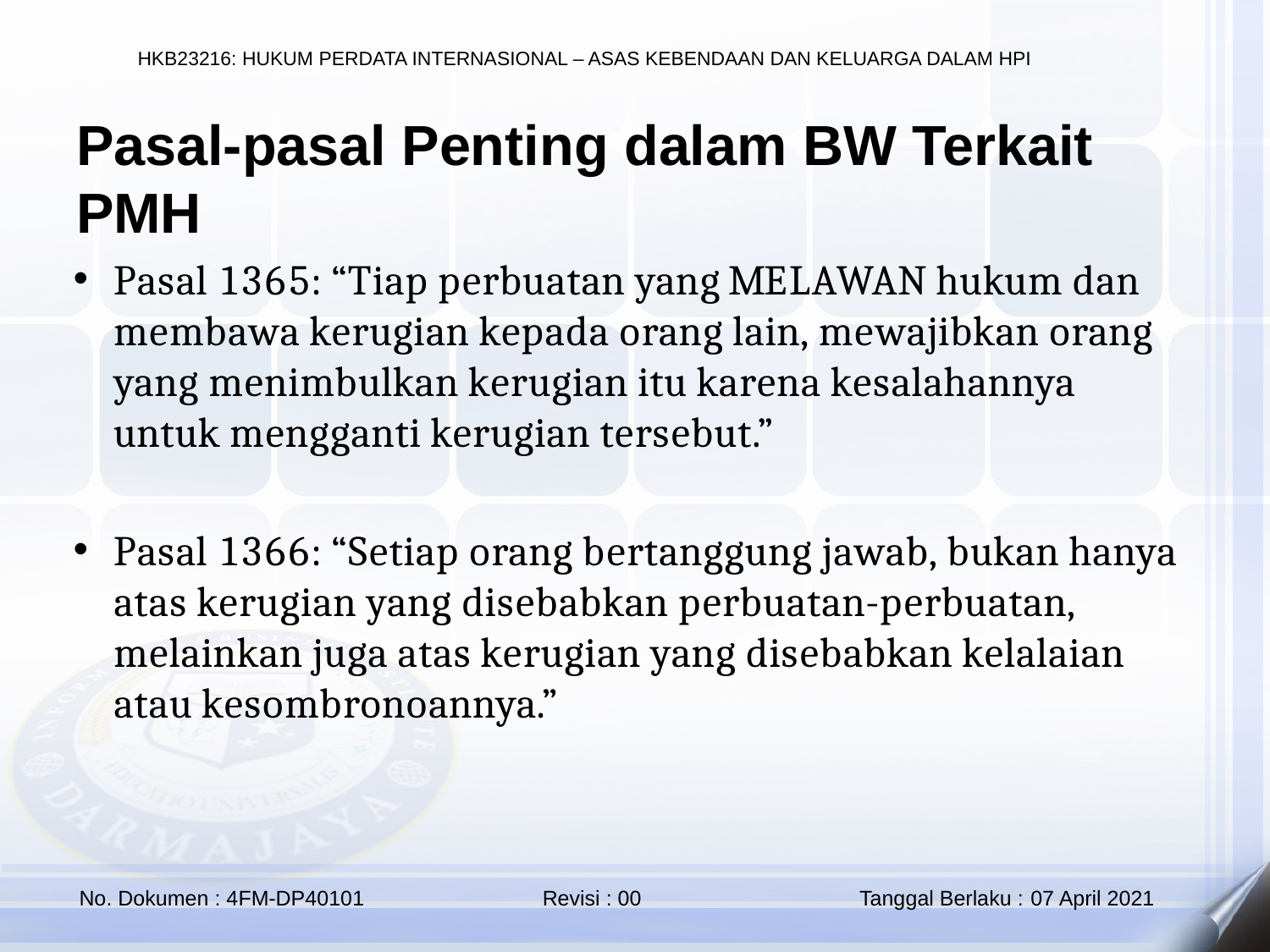

Pasal-pasal Penting dalam BW Terkait PMH
Pasal 1365: “Tiap perbuatan yang MELAWAN hukum dan membawa kerugian kepada orang lain, mewajibkan orang yang menimbulkan kerugian itu karena kesalahannya untuk mengganti kerugian tersebut.”

Pasal 1366: “Setiap orang bertanggung jawab, bukan hanya atas kerugian yang disebabkan perbuatan-perbuatan, melainkan juga atas kerugian yang disebabkan kelalaian atau kesombronoannya.”